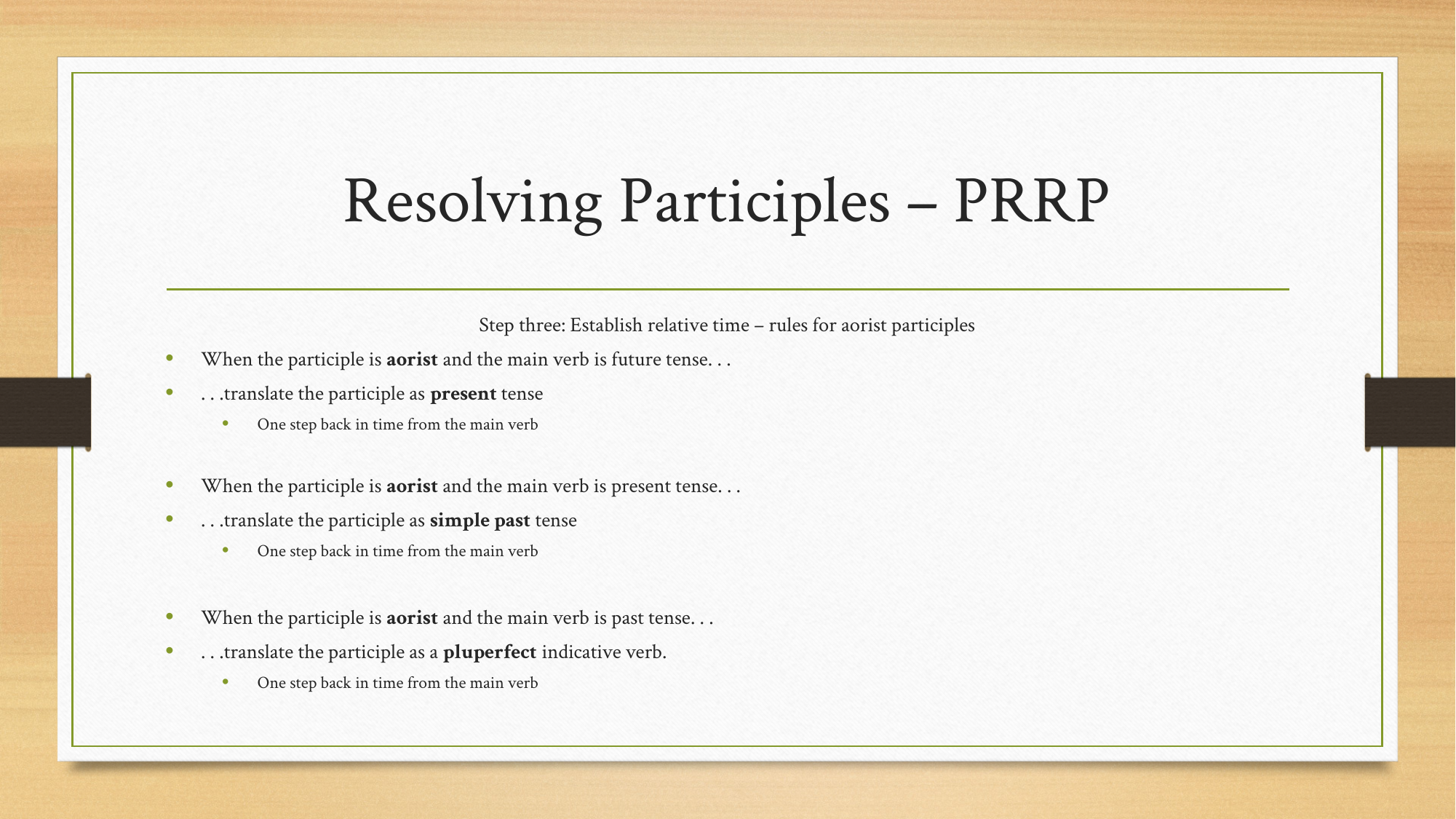

# Resolving Participles – PRRP
Step three: Establish relative time – rules for aorist participles
When the participle is aorist and the main verb is future tense. . .
. . .translate the participle as present tense
One step back in time from the main verb

When the participle is aorist and the main verb is present tense. . .
. . .translate the participle as simple past tense
One step back in time from the main verb

When the participle is aorist and the main verb is past tense. . .
. . .translate the participle as a pluperfect indicative verb.
One step back in time from the main verb